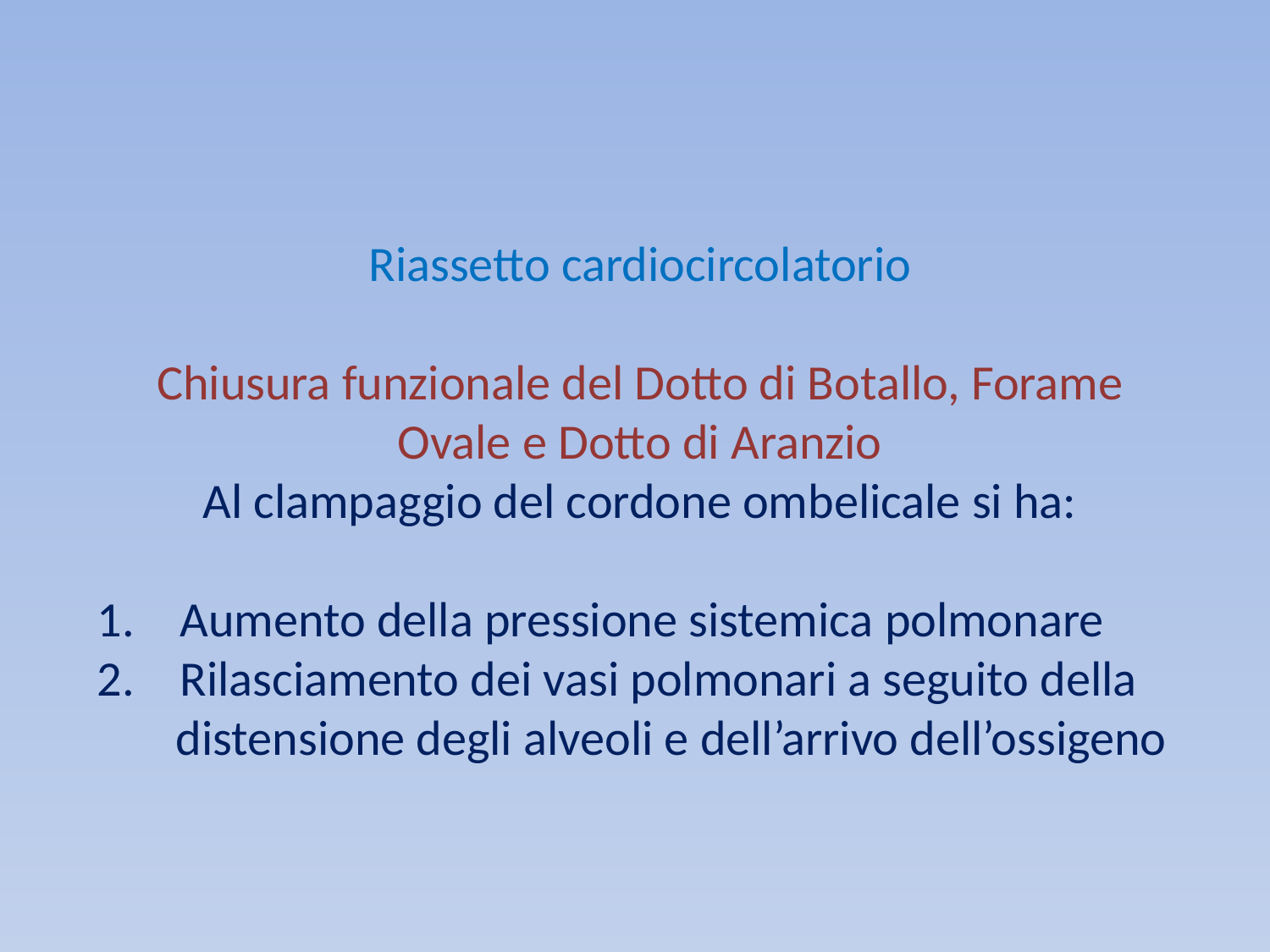

Riassetto cardiocircolatorio

Chiusura funzionale del Dotto di Botallo, Forame
Ovale e Dotto di Aranzio
Al clampaggio del cordone ombelicale si ha:

 Aumento della pressione sistemica polmonare
 Rilasciamento dei vasi polmonari a seguito della
       distensione degli alveoli e dell’arrivo dell’ossigeno